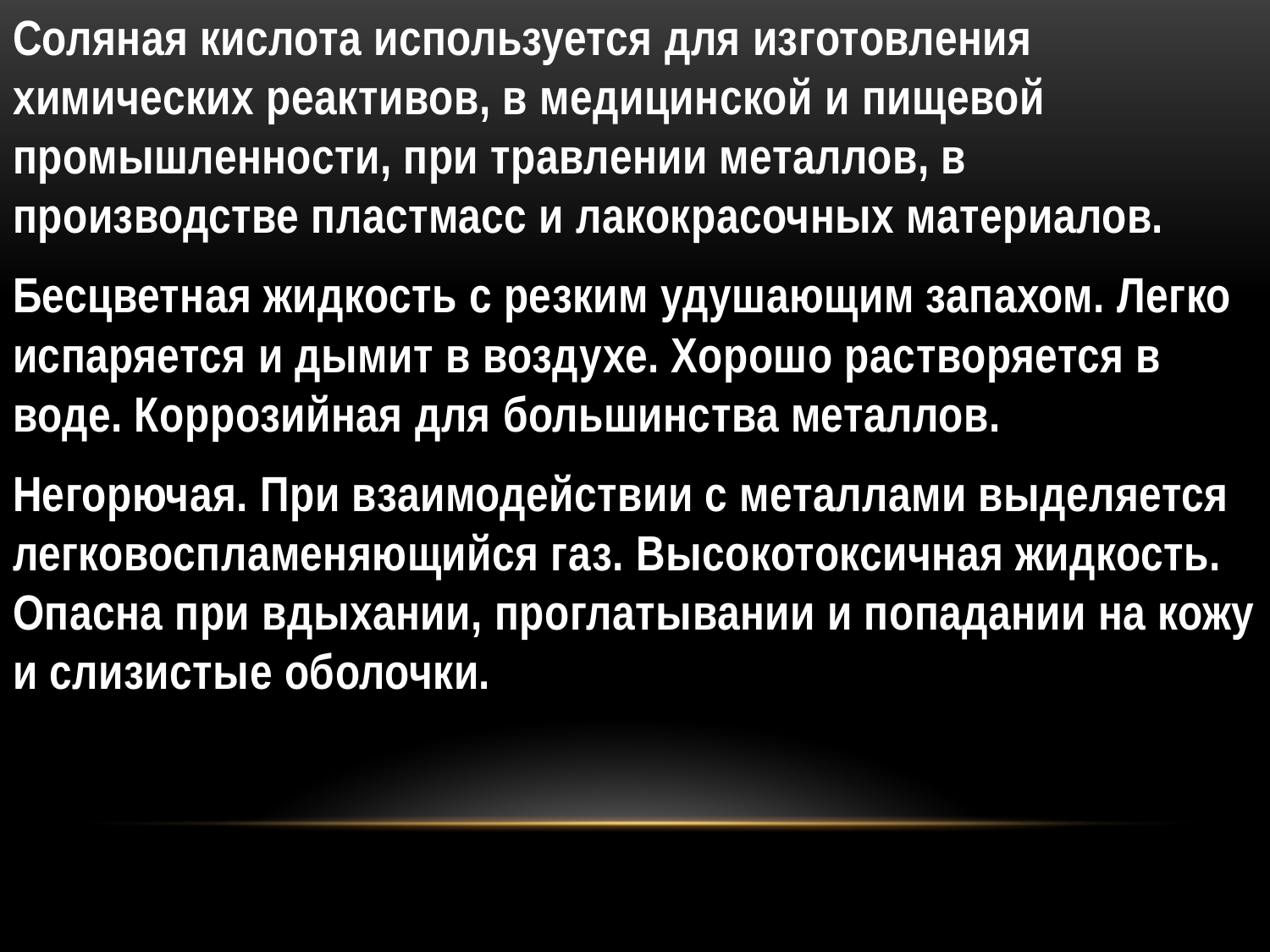

Соляная кислота используется для изготовления химических реактивов, в медицинской и пищевой промышленности, при травлении металлов, в производстве пластмасс и лакокрасочных материалов.
Бесцветная жидкость с резким удушающим запахом. Легко испаряется и дымит в воздухе. Хорошо растворяется в воде. Коррозийная для большинства металлов.
Негорючая. При взаимодействии с металлами выделяется легковоспламеняющийся газ. Высокотоксичная жидкость. Опасна при вдыхании, проглатывании и попадании на кожу и слизистые оболочки.

# о